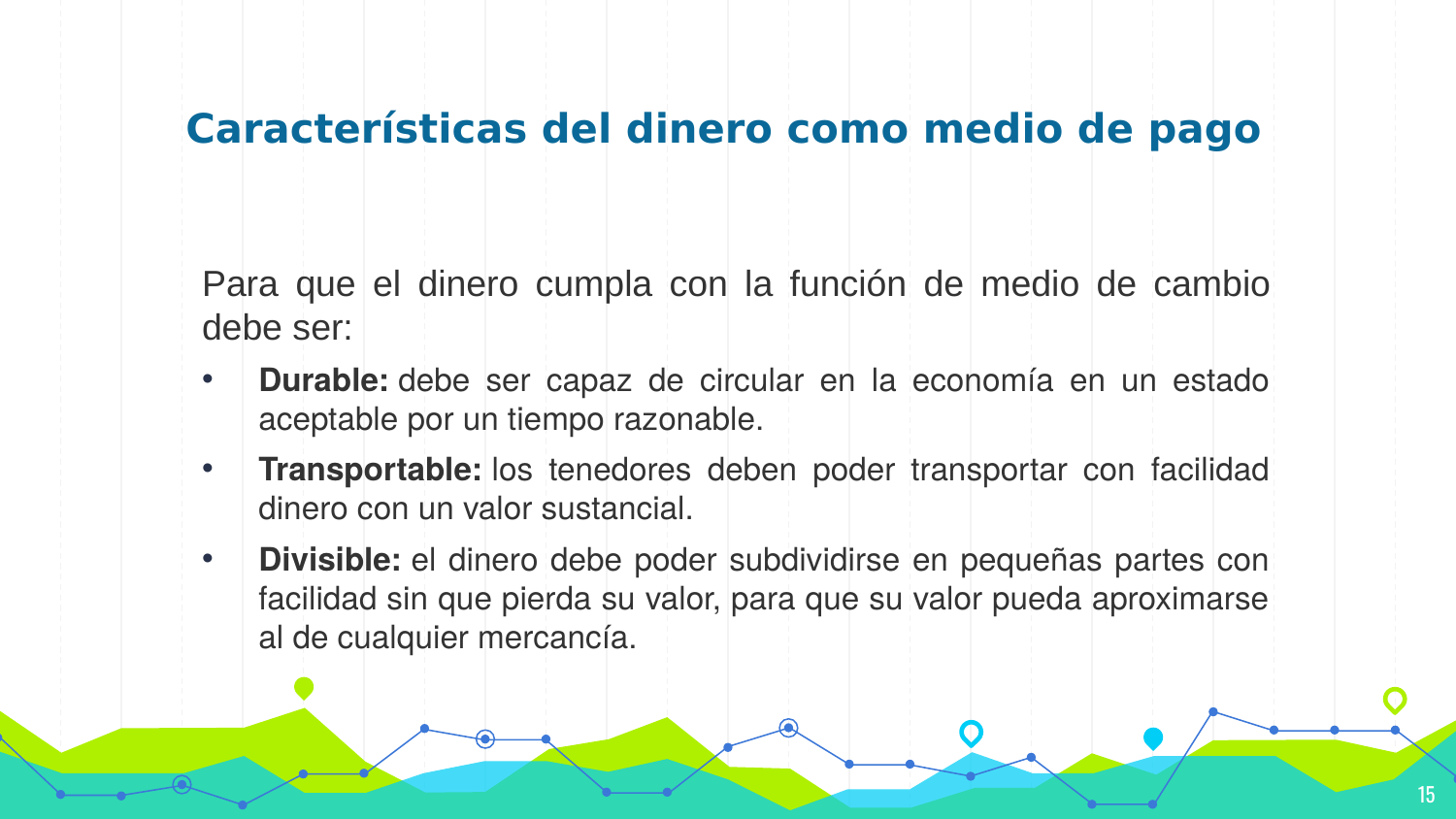

# Características del dinero como medio de pago
Para que el dinero cumpla con la función de medio de cambio debe ser:
Durable: debe ser capaz de circular en la economía en un estado aceptable por un tiempo razonable.
Transportable: los tenedores deben poder transportar con facilidad dinero con un valor sustancial.
Divisible: el dinero debe poder subdividirse en pequeñas partes con facilidad sin que pierda su valor, para que su valor pueda aproximarse al de cualquier mercancía.

15